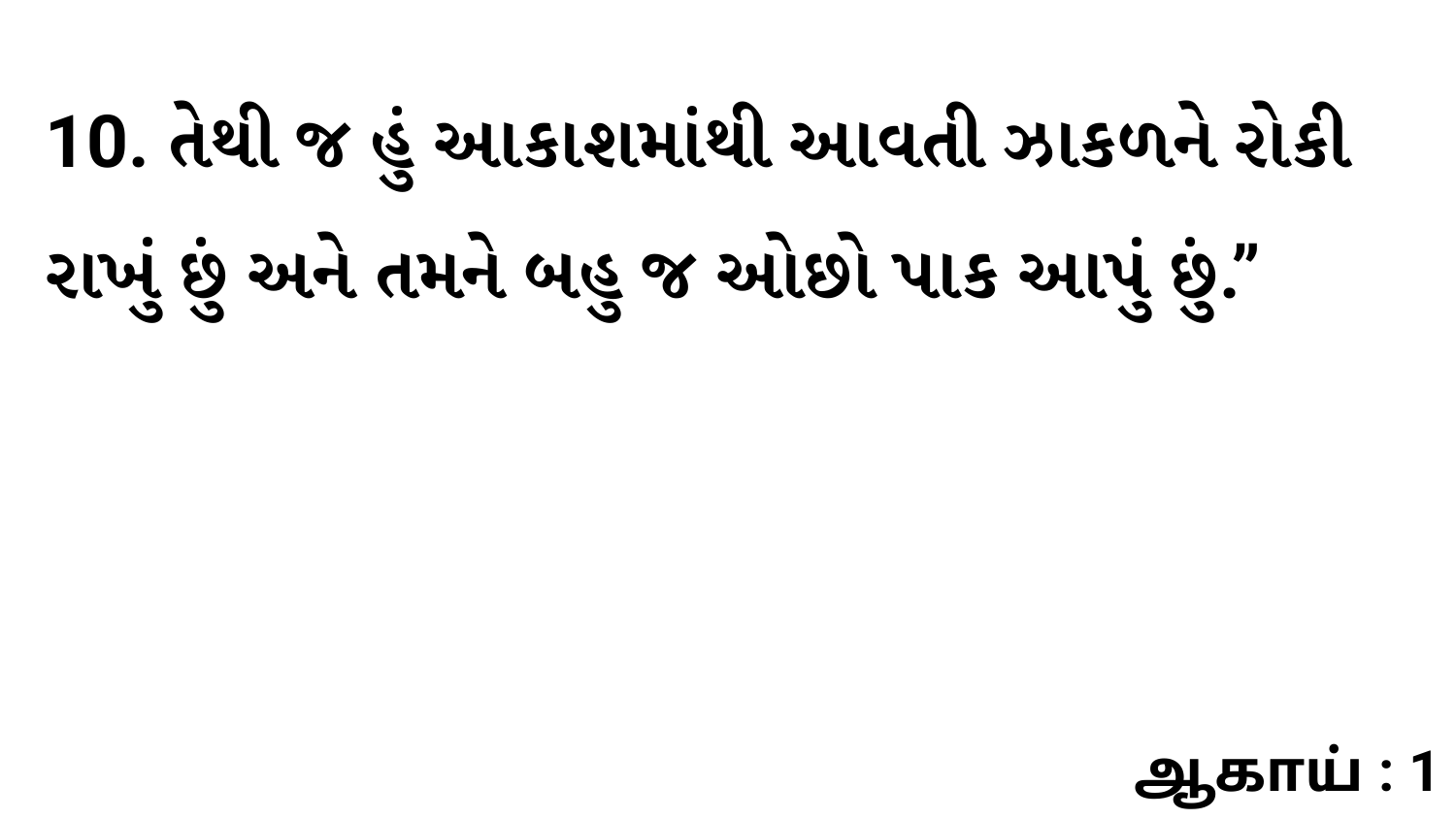

10. તેથી જ હું આકાશમાંથી આવતી ઝાકળને રોકી રાખું છું અને તમને બહુ જ ઓછો પાક આપું છું.”
ஆகாய் : 1